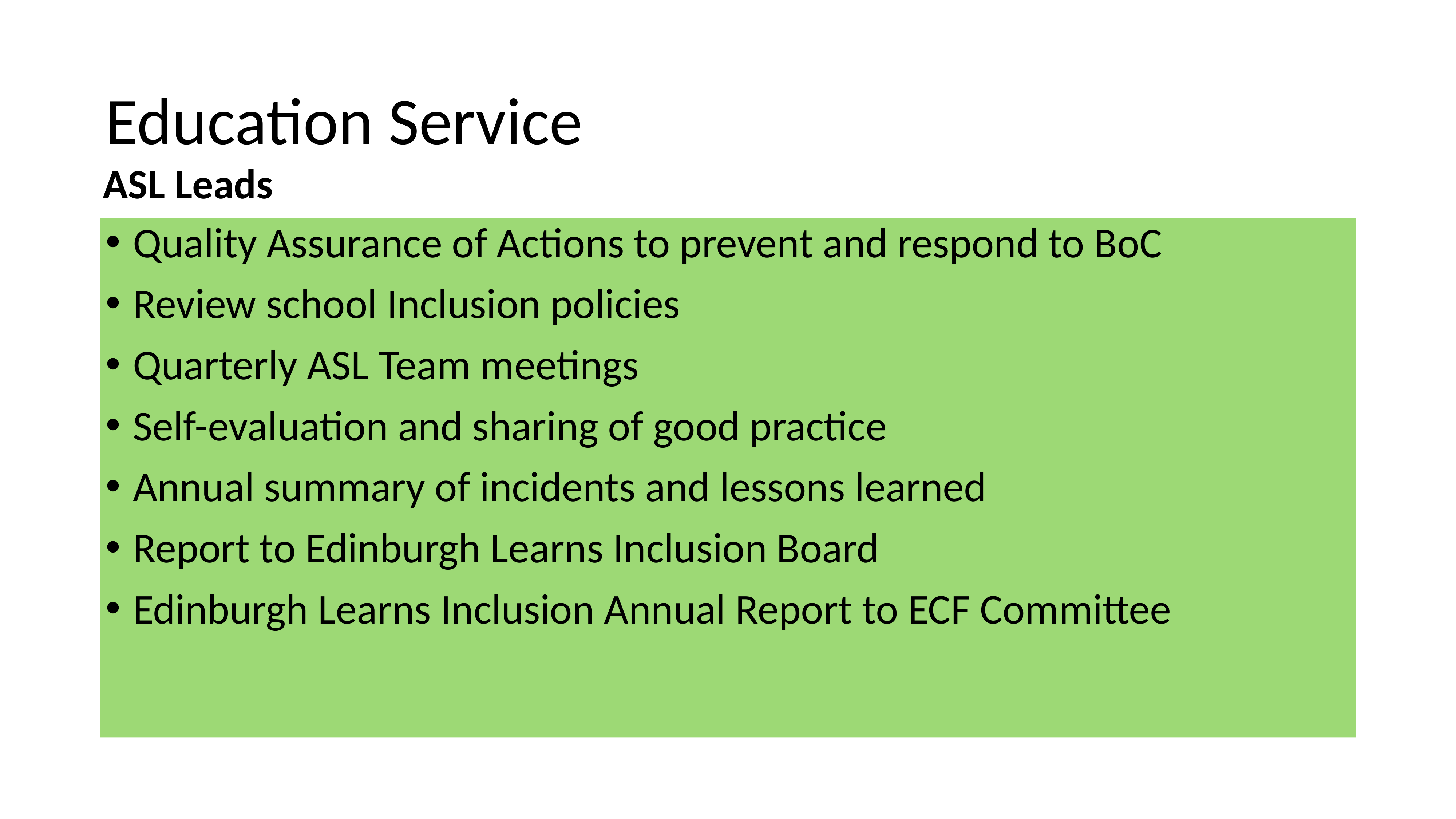

# Education Service
ASL Leads
Quality Assurance of Actions to prevent and respond to BoC
Review school Inclusion policies
Quarterly ASL Team meetings
Self-evaluation and sharing of good practice
Annual summary of incidents and lessons learned
Report to Edinburgh Learns Inclusion Board
Edinburgh Learns Inclusion Annual Report to ECF Committee